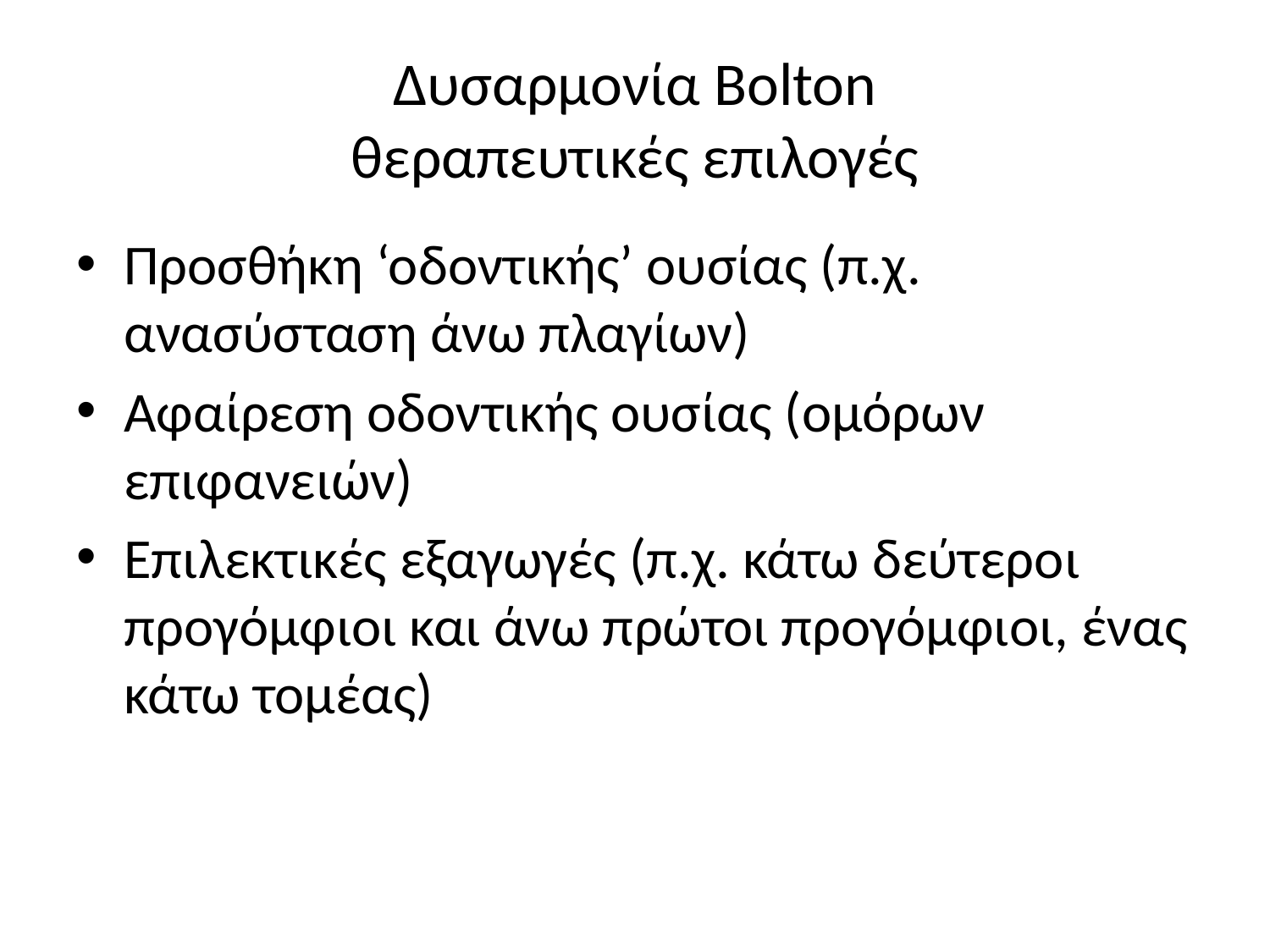

# Δυσαρμονία Bolton θεραπευτικές επιλογές
Προσθήκη ‘οδοντικής’ ουσίας (π.χ. ανασύσταση άνω πλαγίων)
Αφαίρεση οδοντικής ουσίας (ομόρων επιφανειών)
Επιλεκτικές εξαγωγές (π.χ. κάτω δεύτεροι προγόμφιοι και άνω πρώτοι προγόμφιοι, ένας κάτω τομέας)